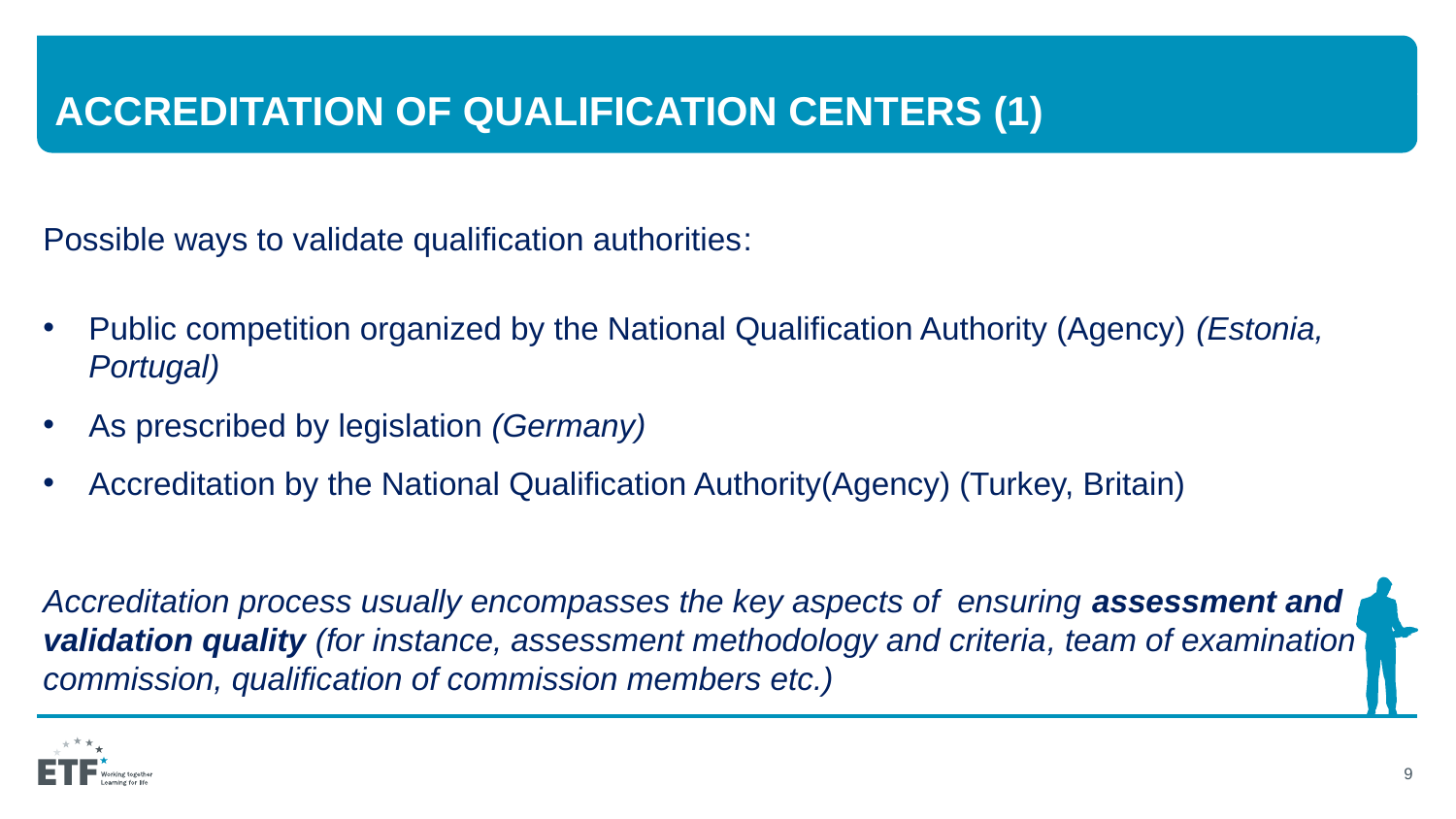

# Accreditation of qualification centers (1)

Possible ways to validate qualification authorities:
Public competition organized by the National Qualification Authority (Agency) (Estonia, Portugal)
As prescribed by legislation (Germany)
Accreditation by the National Qualification Authority(Agency) (Turkey, Britain)

Accreditation process usually encompasses the key aspects of  ensuring assessment and validation quality (for instance, assessment methodology and criteria, team of examination commission, qualification of commission members etc.)

9